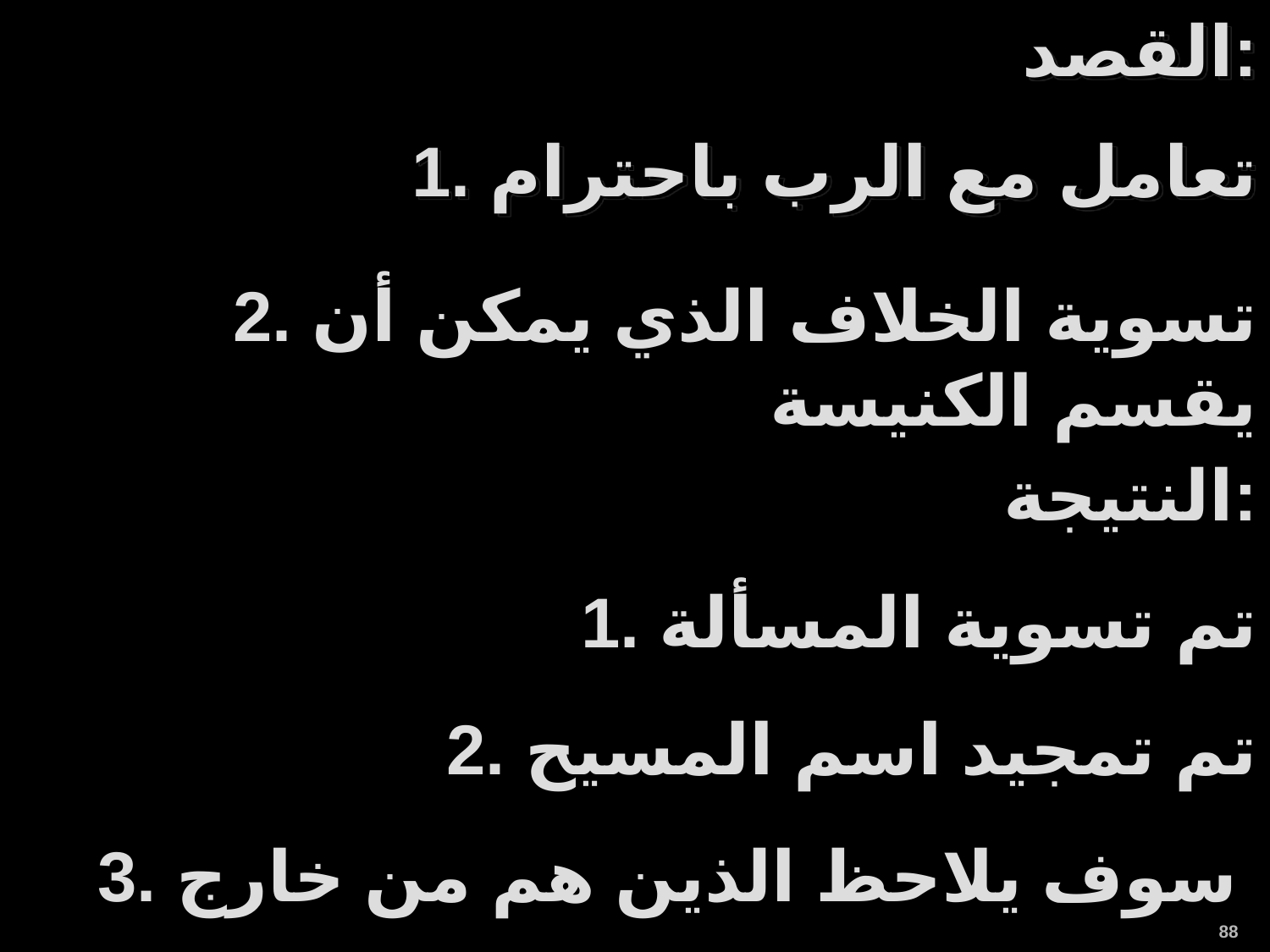

القصد:
1. تعامل مع الرب باحترام
2. تسوية الخلاف الذي يمكن أن يقسم الكنيسة
النتيجة:
1. تم تسوية المسألة
2. تم تمجيد اسم المسيح
3. سوف يلاحظ الذين هم من خارج
88